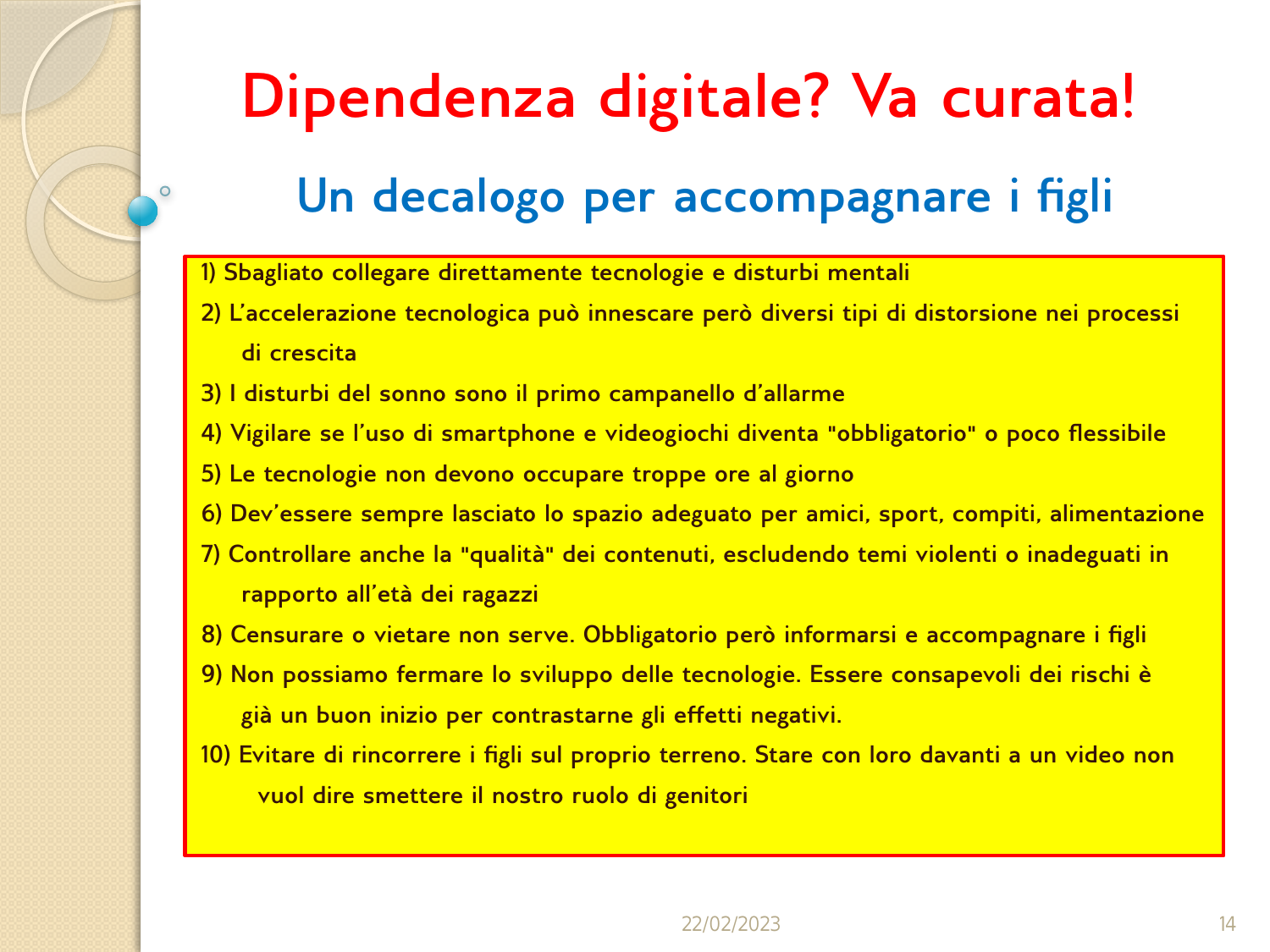

# Dipendenza digitale? Va curata!
Un decalogo per accompagnare i figli
1) Sbagliato collegare direttamente tecnologie e disturbi mentali
2) L’accelerazione tecnologica può innescare però diversi tipi di distorsione nei processi
     di crescita
3) I disturbi del sonno sono il primo campanello d’allarme
4) Vigilare se l’uso di smartphone e videogiochi diventa "obbligatorio" o poco flessibile
5) Le tecnologie non devono occupare troppe ore al giorno
6) Dev’essere sempre lasciato lo spazio adeguato per amici, sport, compiti, alimentazione
7) Controllare anche la "qualità" dei contenuti, escludendo temi violenti o inadeguati in
     rapporto all’età dei ragazzi
8) Censurare o vietare non serve. Obbligatorio però informarsi e accompagnare i figli
9) Non possiamo fermare lo sviluppo delle tecnologie. Essere consapevoli dei rischi è
     già un buon inizio per contrastarne gli effetti negativi.
10) Evitare di rincorrere i figli sul proprio terreno. Stare con loro davanti a un video non
       vuol dire smettere il nostro ruolo di genitori
22/02/2023
14